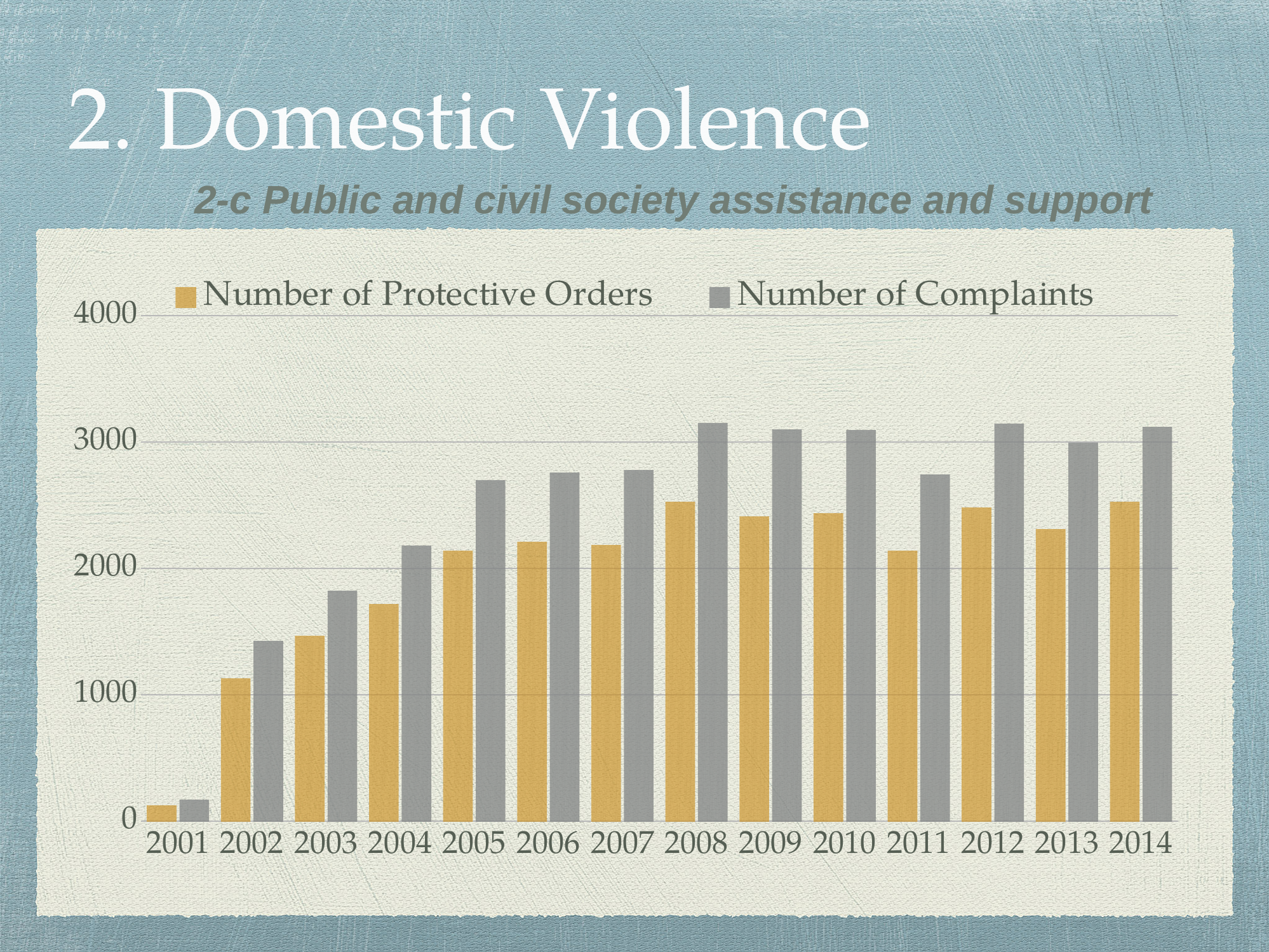

# 2. Domestic Violence
2-c Public and civil society assistance and support

### Chart

| Category | Number of Protective Orders | Number of Complaints |
|---|---|---|
| 2001 | 123.0 | 171.0 |
| 2002 | 1128.0 | 1426.0 |
| 2003 | 1468.0 | 1825.0 |
| 2004 | 1717.0 | 2179.0 |
| 2005 | 2141.0 | 2695.0 |
| 2006 | 2208.0 | 2759.0 |
| 2007 | 2186.0 | 2779.0 |
| 2008 | 2524.0 | 3147.0 |
| 2009 | 2411.0 | 3100.0 |
| 2010 | 2434.0 | 3096.0 |
| 2011 | 2137.0 | 2741.0 |
| 2012 | 2482.0 | 3144.0 |
| 2013 | 2312.0 | 2992.0 |
| 2014 | 2528.0 | 3121.0 |